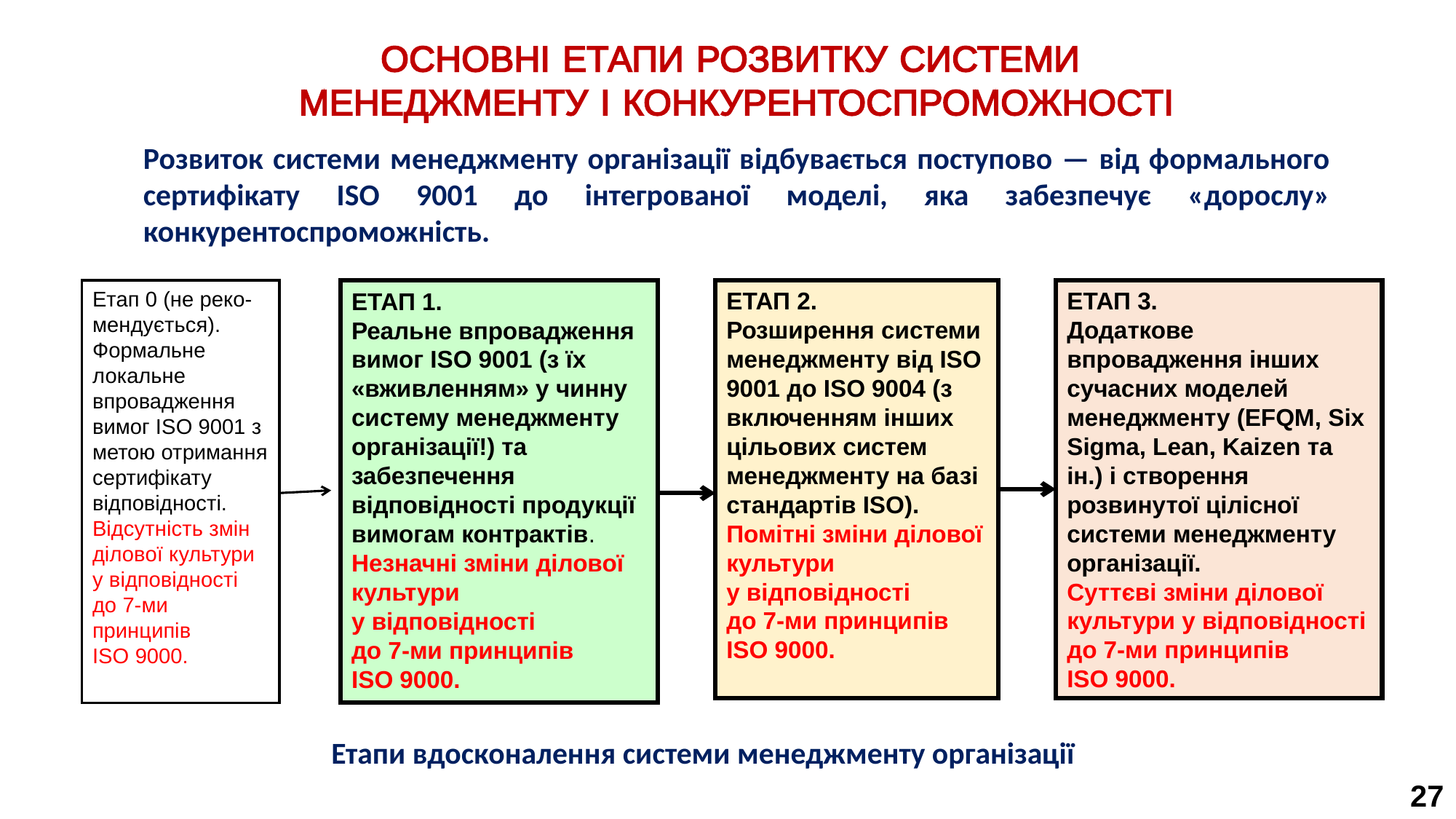

ОСНОВНІ ЕТАПИ РОЗВИТКУ СИСТЕМИ
МЕНЕДЖМЕНТУ І КОНКУРЕНТОСПРОМОЖНОСТІ
Розвиток системи менеджменту організації відбувається поступово — від формального сертифікату ISO 9001 до інтегрованої моделі, яка забезпечує «дорослу» конкурентоспроможність.
Етап 0 (не реко-мендується).
Формальне локальне впровадження вимог ІSО 9001 з метою отримання сертифікату відповідності.
Відсутність змін ділової культури
у відповідності
до 7-ми принципів
ІSО 9000.
ЕТАП 2.
Розширення системи менеджменту від ІSО 9001 до ІSО 9004 (з включенням інших цільових систем менеджменту на базі стандартів ІSО).
Помітні зміни ділової культури
у відповідності
до 7-ми принципів
ІSО 9000.

ЕТАП 3.
Додаткове впровадження інших сучасних моделей менеджменту (EFQM, Six Sigma, Lean, Kaizen та ін.) і створення розвинутої цілісної системи менеджменту організації.
Суттєві зміни ділової культури у відповідності
до 7-ми принципів
ІSО 9000.
ЕТАП 1.
Реальне впровадження вимог ІSО 9001 (з їх «вживленням» у чинну систему менеджменту організації!) та забезпечення відповідності продукції вимогам контрактів.
Незначні зміни ділової культури
у відповідності
до 7-ми принципів
ІSО 9000.
Етапи вдосконалення системи менеджменту організації
27